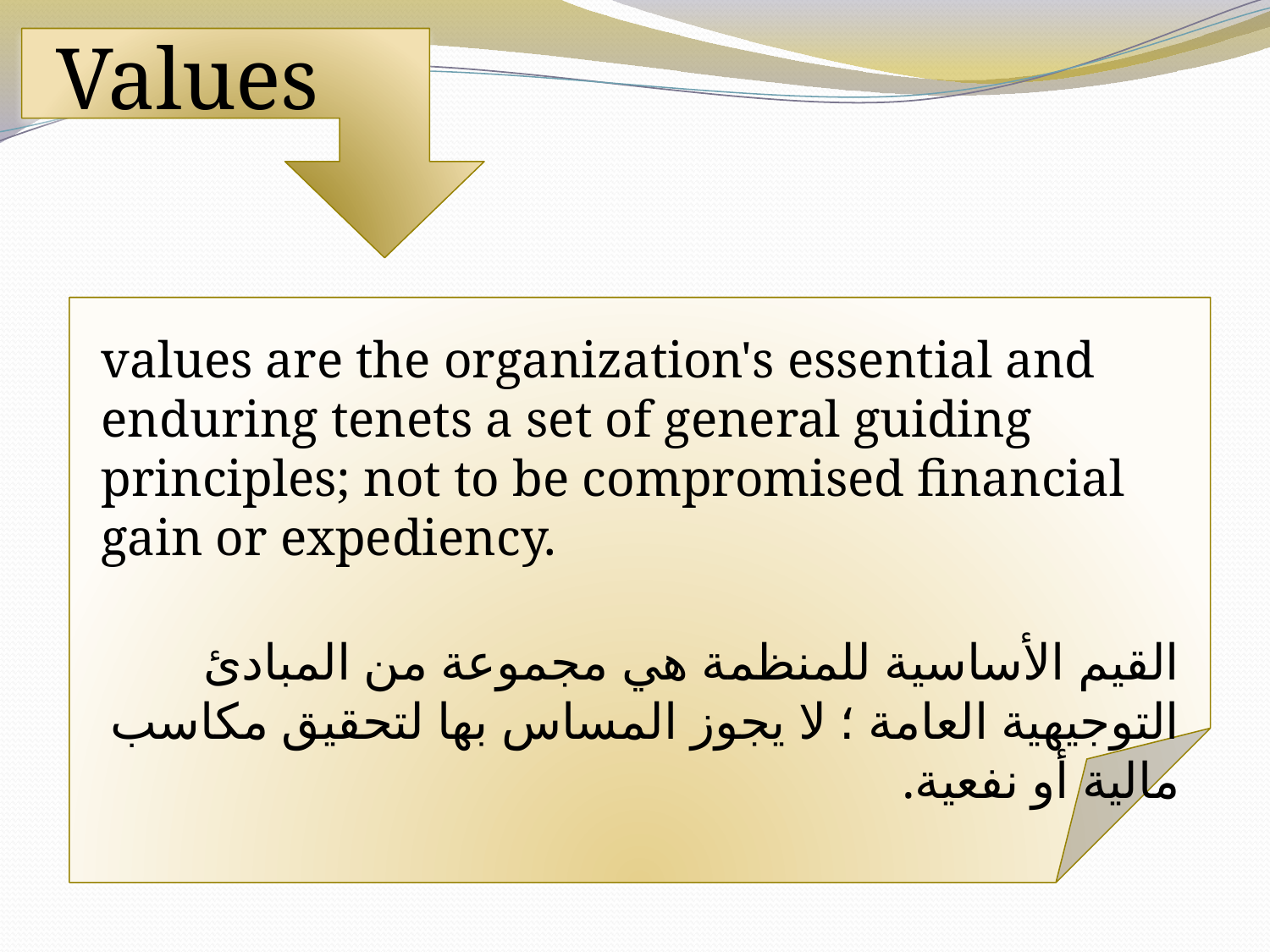

Values

values are the organization's essential and enduring tenets a set of general guiding principles; not to be compromised financial gain or expediency.
القيم الأساسية للمنظمة هي مجموعة من المبادئ التوجيهية العامة ؛ لا يجوز المساس بها لتحقيق مكاسب مالية أو نفعية.